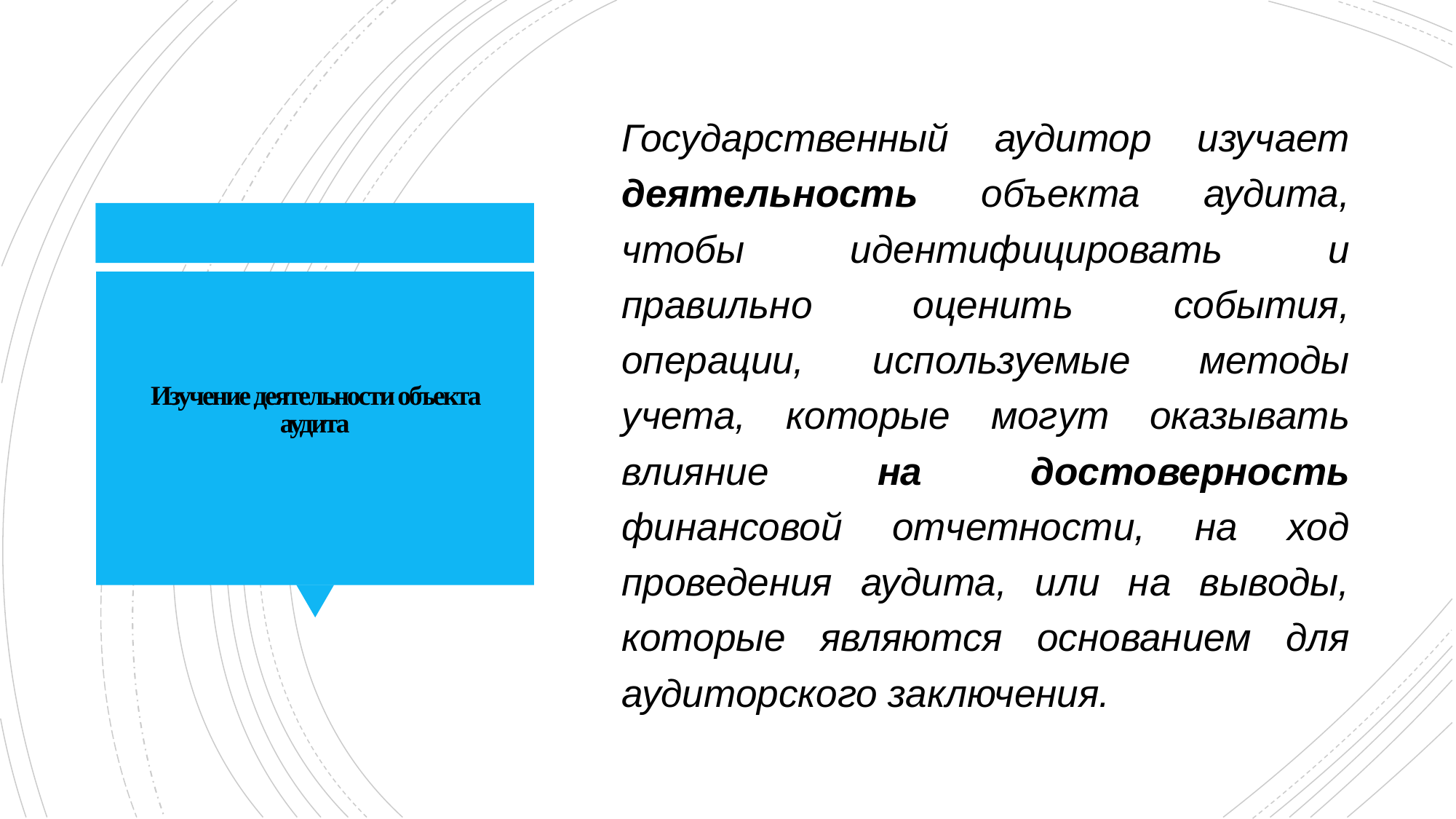

Государственный аудитор изучает деятельность объекта аудита, чтобы идентифицировать и правильно оценить события, операции, используемые методы учета, которые могут оказывать влияние на достоверность финансовой отчетности, на ход проведения аудита, или на выводы, которые являются основанием для аудиторского заключения.
# Изучение деятельности объекта аудита